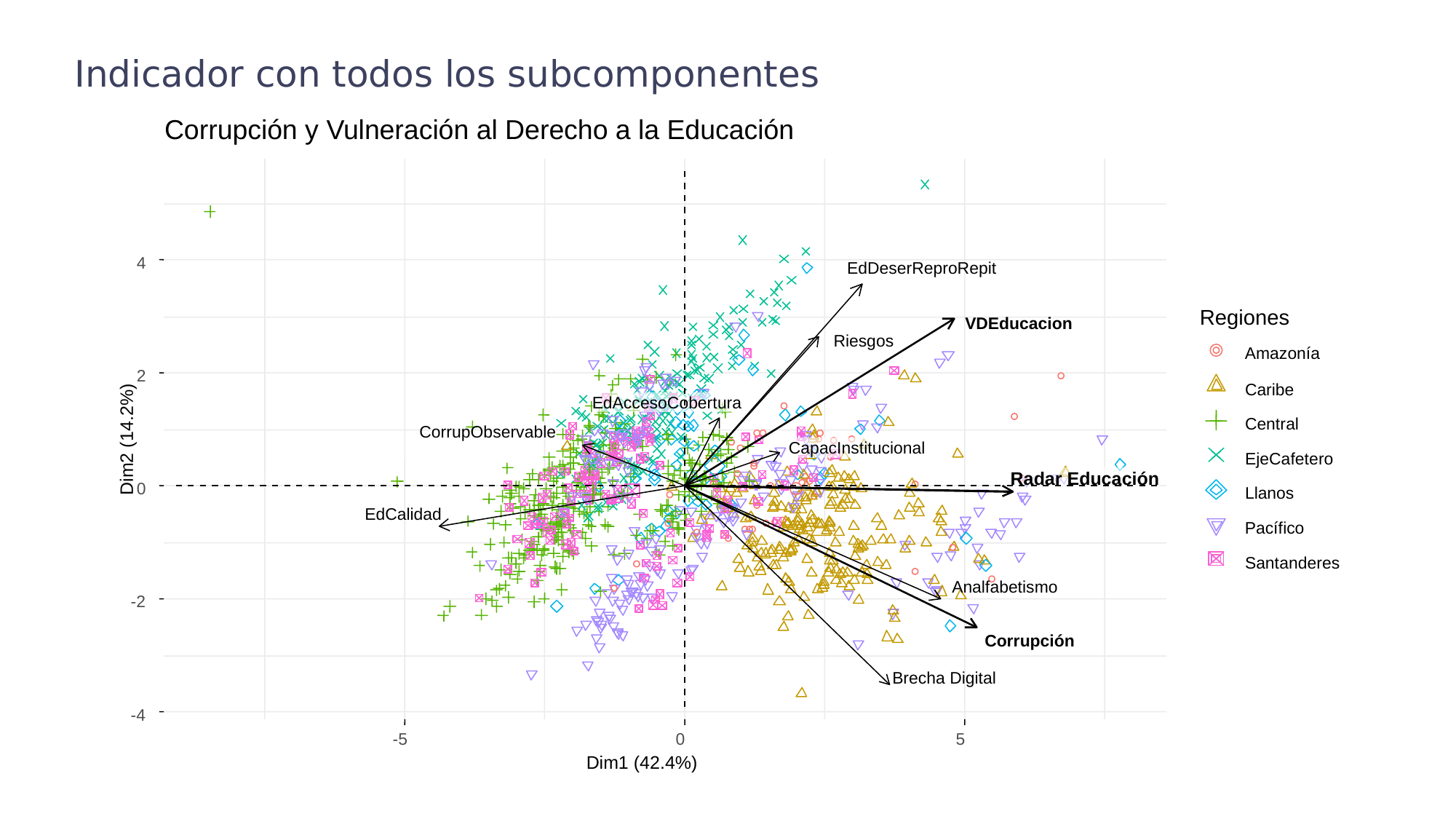

Indicador con todos los subcomponentes
Corrupción y Vulneración al Derecho a la Educación

4
EdDeserReproRepit

Regiones
VDEducacion

Riesgos

Amazonía

2

Caribe

EdAccesoCobertura

Central

CorrupObservable

Dim2 (14.2%)

CapacInstitucional

EjeCafetero

Radar Educación

0

Llanos

EdCalidad

Pacífico

Santanderes

Analfabetismo

-2

Corrupción
Brecha Digital

-4

-5
0
5
Dim1 (42.4%)